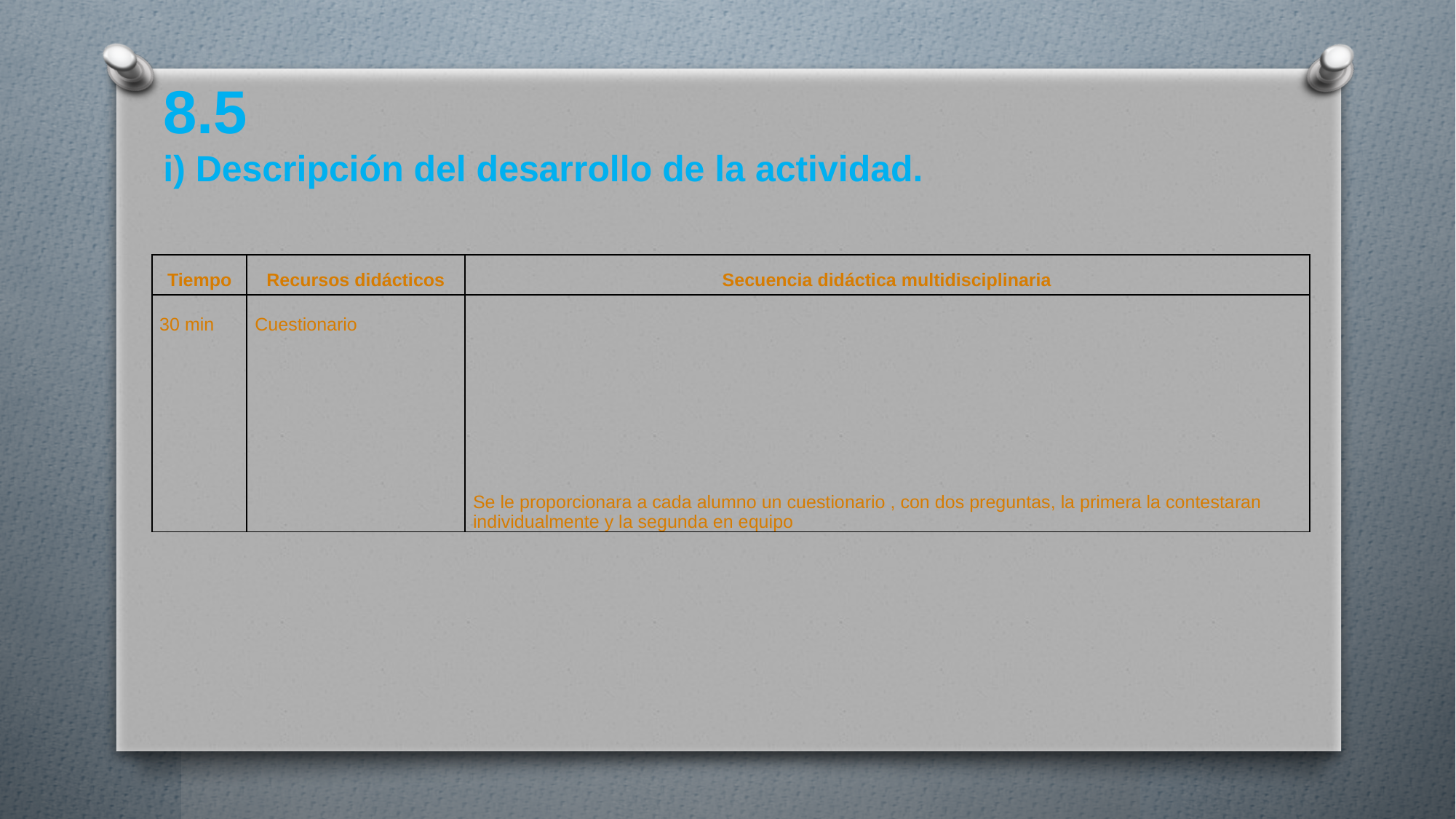

8.5
i) Descripción del desarrollo de la actividad.
| Tiempo | Recursos didácticos | Secuencia didáctica multidisciplinaria |
| --- | --- | --- |
| 30 min | Cuestionario | Se le proporcionara a cada alumno un cuestionario , con dos preguntas, la primera la contestaran individualmente y la segunda en equipo |